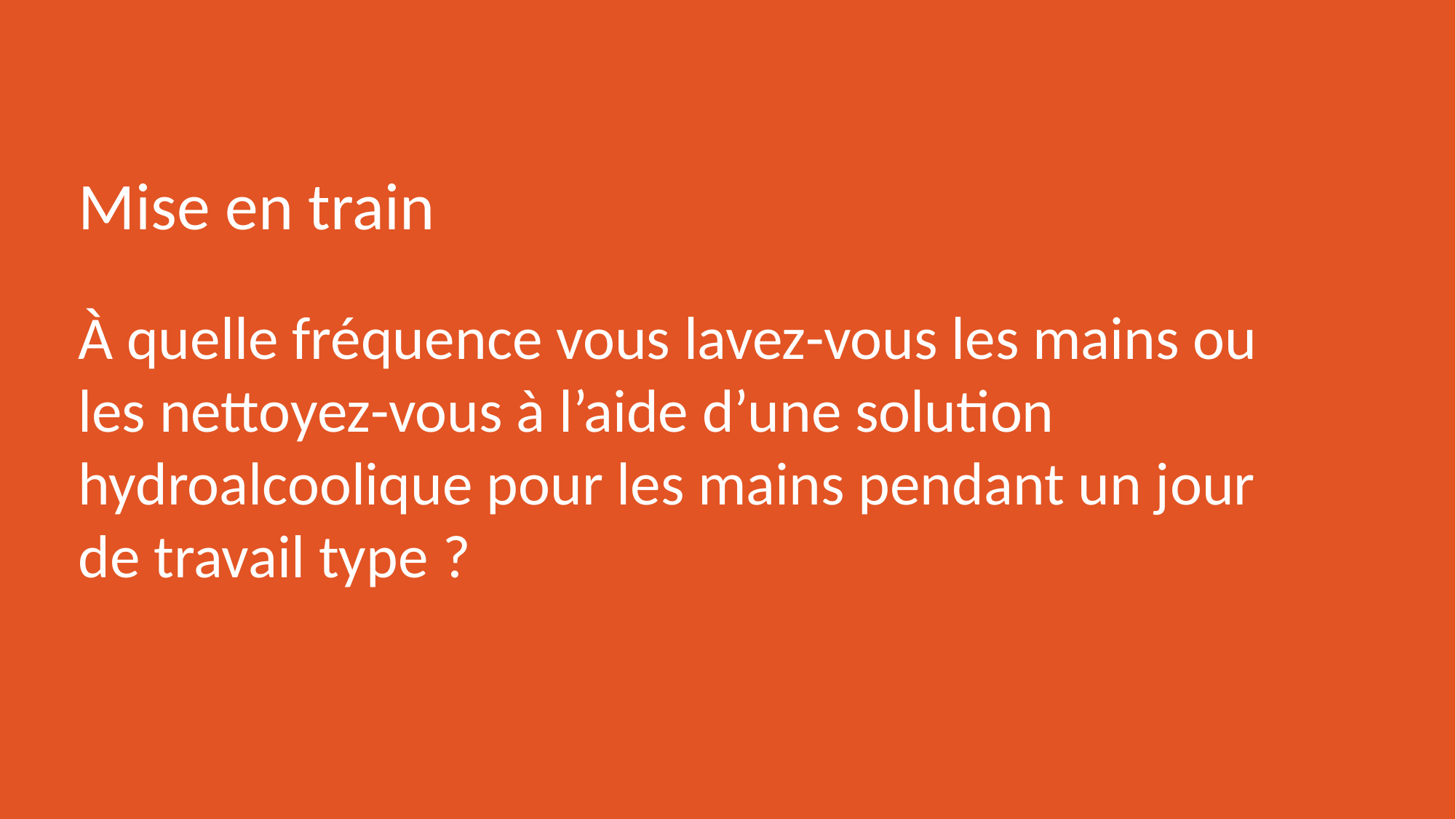

Mise en train
À quelle fréquence vous lavez-vous les mains ou les nettoyez-vous à l’aide d’une solution hydroalcoolique pour les mains pendant un jour de travail type ?